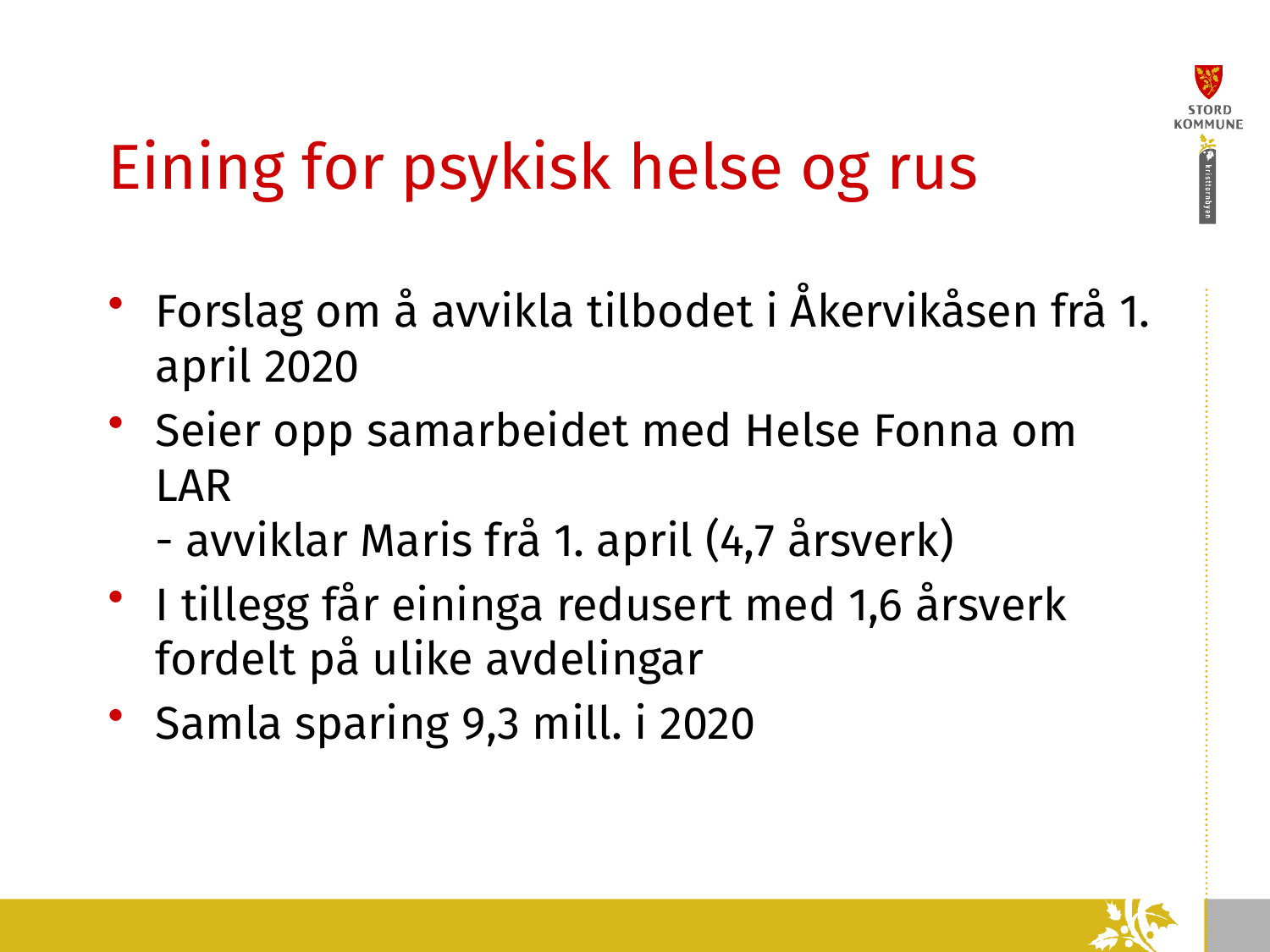

# Eining for psykisk helse og rus
Forslag om å avvikla tilbodet i Åkervikåsen frå 1. april 2020
Seier opp samarbeidet med Helse Fonna om LAR
- avviklar Maris frå 1. april (4,7 årsverk)
I tillegg får eininga redusert med 1,6 årsverk fordelt på ulike avdelingar
Samla sparing 9,3 mill. i 2020